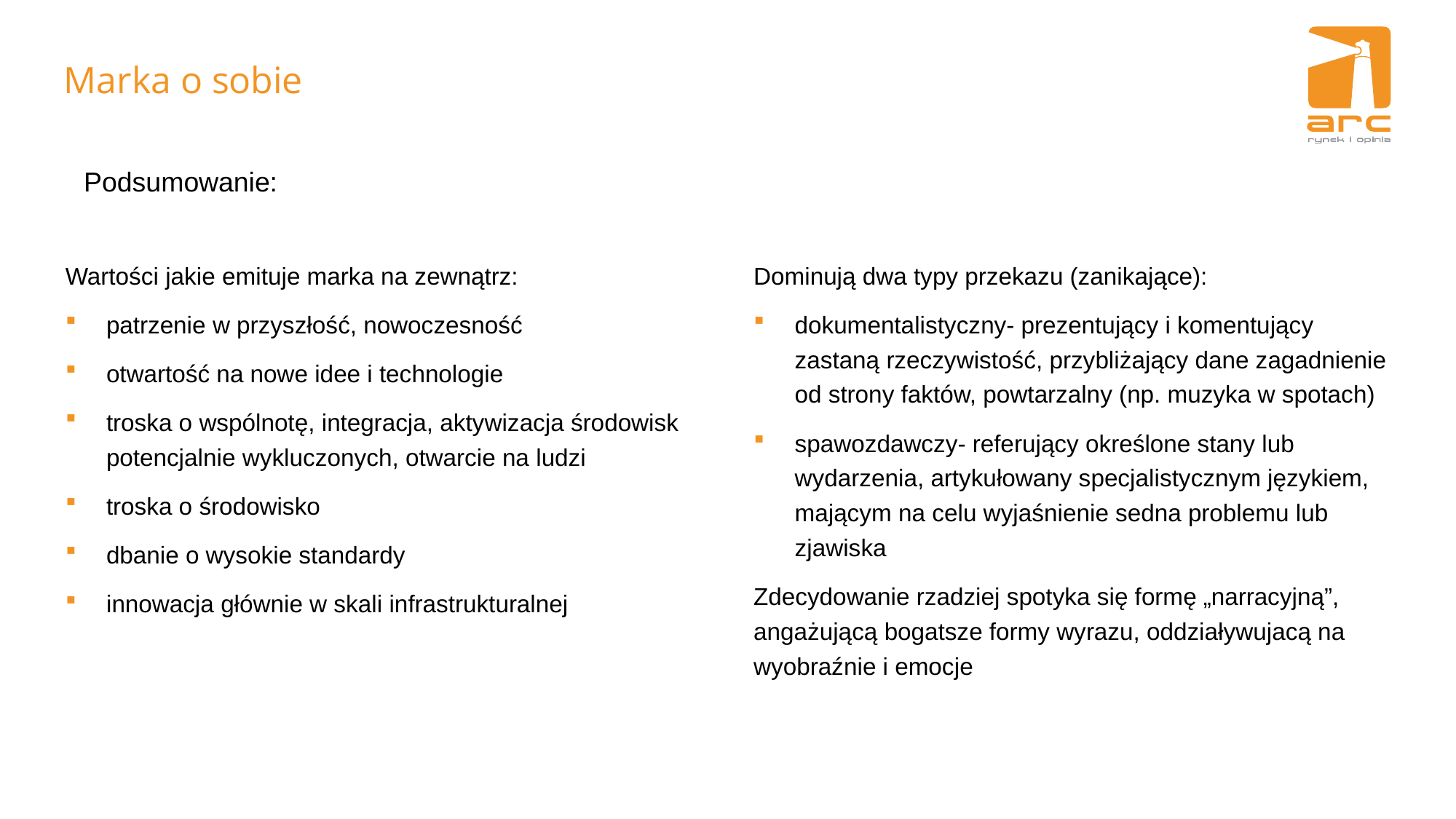

Marka o sobie
Podsumowanie:
Dominują dwa typy przekazu (zanikające):
dokumentalistyczny- prezentujący i komentujący zastaną rzeczywistość, przybliżający dane zagadnienie od strony faktów, powtarzalny (np. muzyka w spotach)
spawozdawczy- referujący określone stany lub wydarzenia, artykułowany specjalistycznym językiem, mającym na celu wyjaśnienie sedna problemu lub zjawiska
Zdecydowanie rzadziej spotyka się formę „narracyjną”, angażującą bogatsze formy wyrazu, oddziaływujacą na wyobraźnie i emocje

Wartości jakie emituje marka na zewnątrz:
patrzenie w przyszłość, nowoczesność
otwartość na nowe idee i technologie
troska o wspólnotę, integracja, aktywizacja środowisk potencjalnie wykluczonych, otwarcie na ludzi
troska o środowisko
dbanie o wysokie standardy
innowacja głównie w skali infrastrukturalnej

29